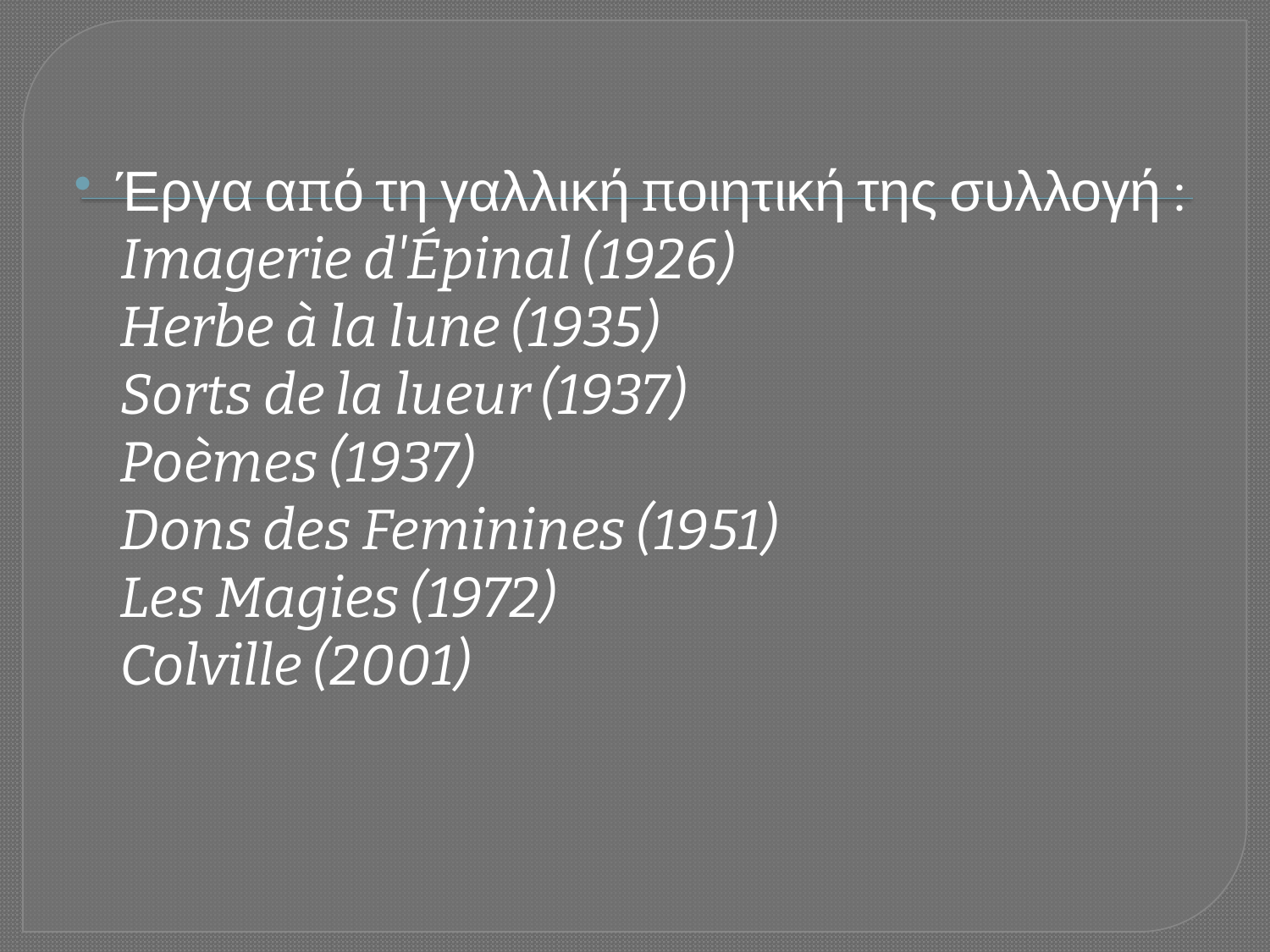

Έργα από τη γαλλική ποιητική της συλλογή :
    Imagerie d'Épinal (1926)
    Herbe à la lune (1935)
    Sorts de la lueur (1937)
    Poèmes (1937)
    Dons des Feminines (1951)
    Les Magies (1972)
    Colville (2001)